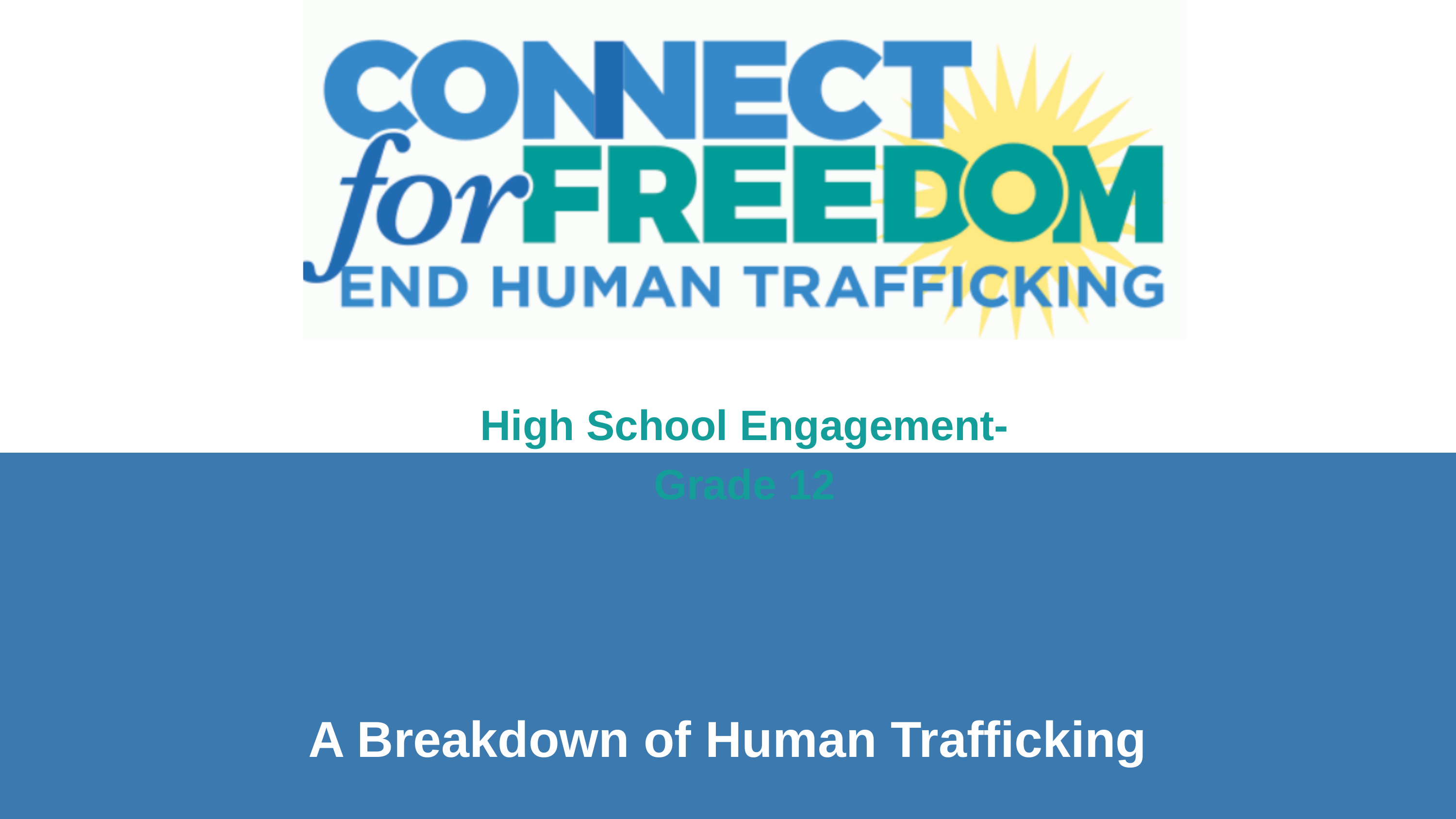

High School Engagement- Grade 12

A Breakdown of Human Trafficking